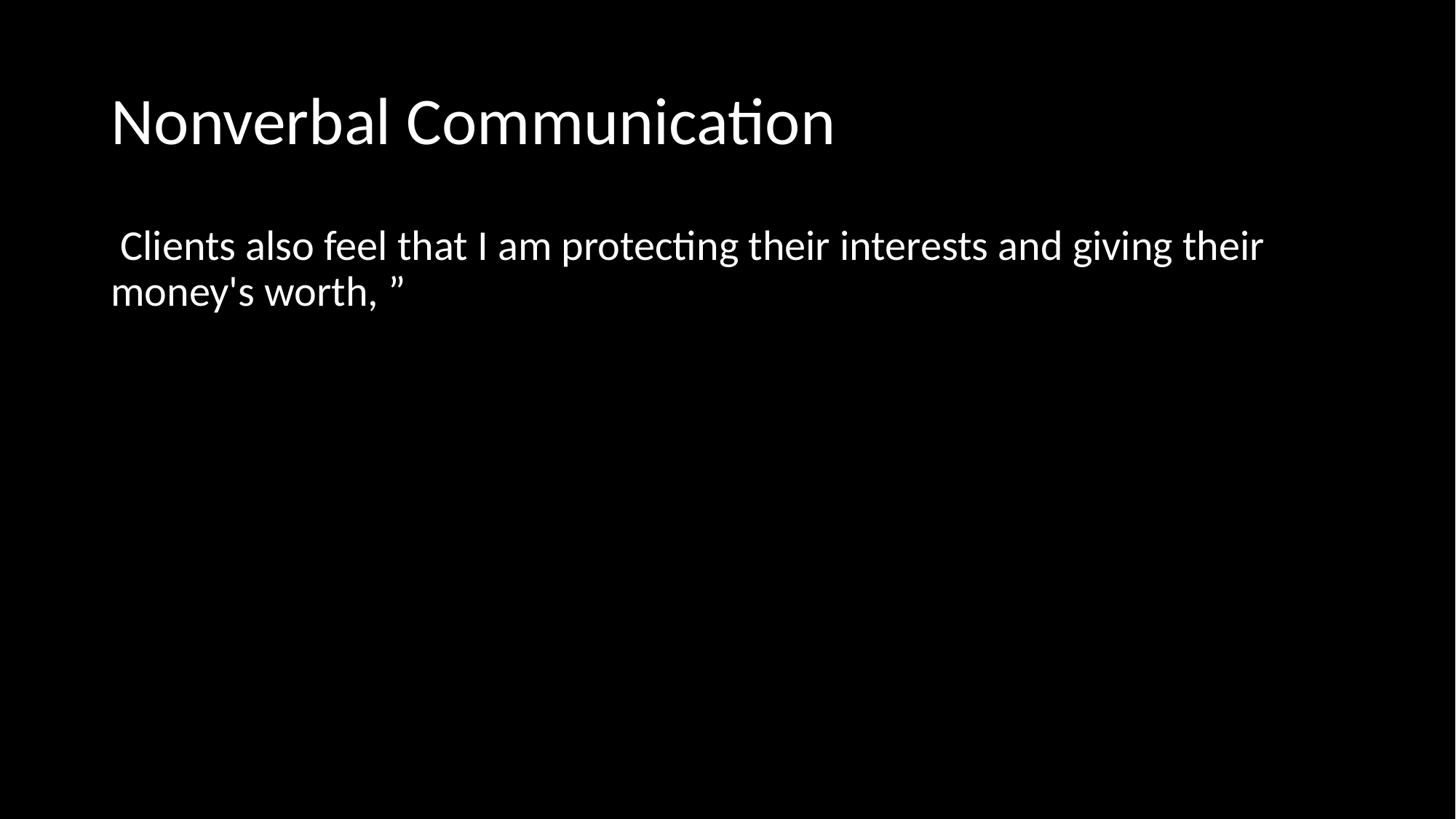

# Nonverbal Communication
 Clients also feel that I am protecting their interests and giving their money's worth, ”